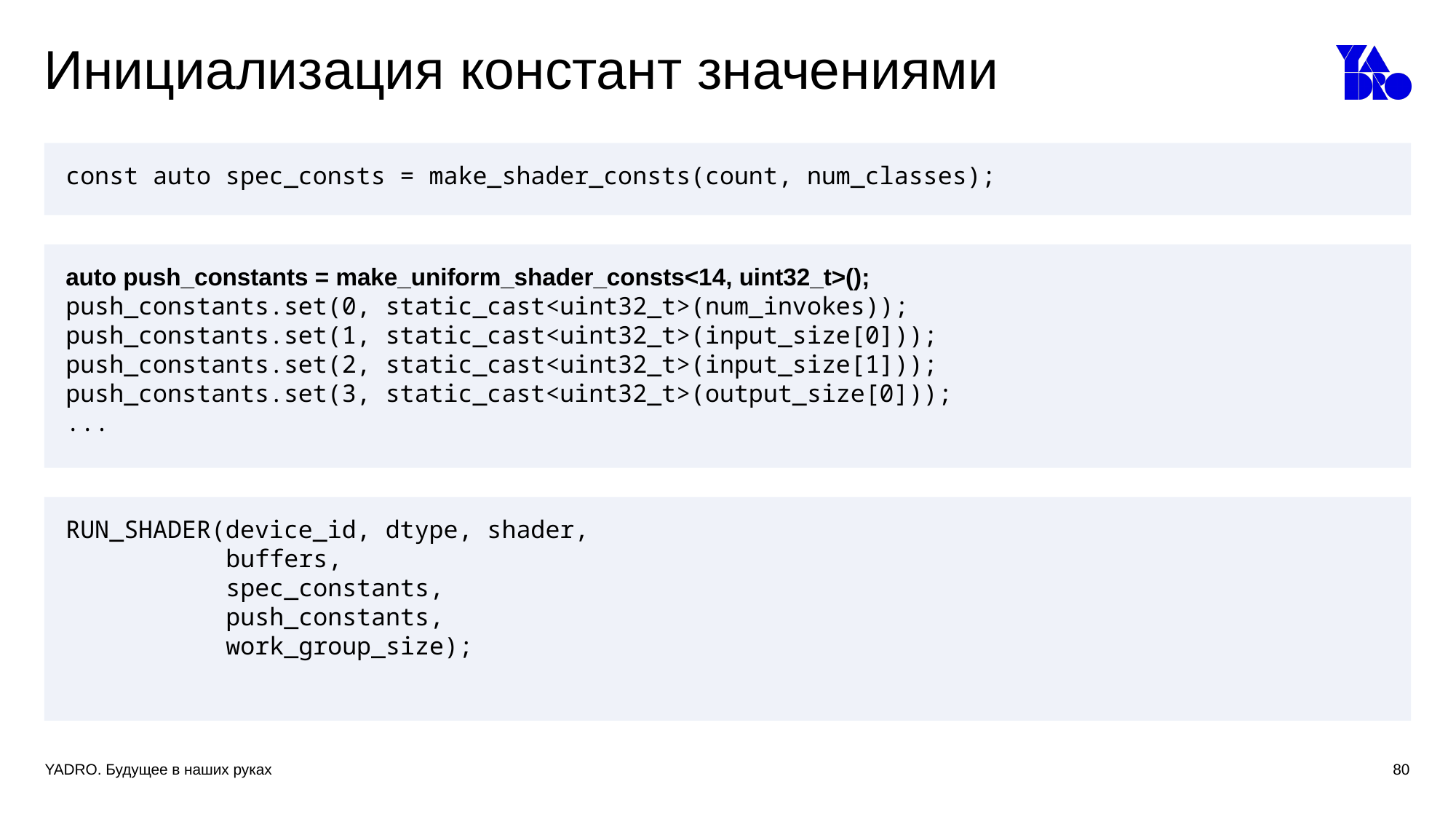

# Инициализация констант значениями
const auto spec_consts = make_shader_consts(count, num_classes);
auto push_constants = make_uniform_shader_consts<14, uint32_t>();
push_constants.set(0, static_cast<uint32_t>(num_invokes));
push_constants.set(1, static_cast<uint32_t>(input_size[0]));
push_constants.set(2, static_cast<uint32_t>(input_size[1]));
push_constants.set(3, static_cast<uint32_t>(output_size[0]));
...
RUN_SHADER(device_id, dtype, shader,
           buffers,
           spec_constants,
           push_constants,
           work_group_size);
80